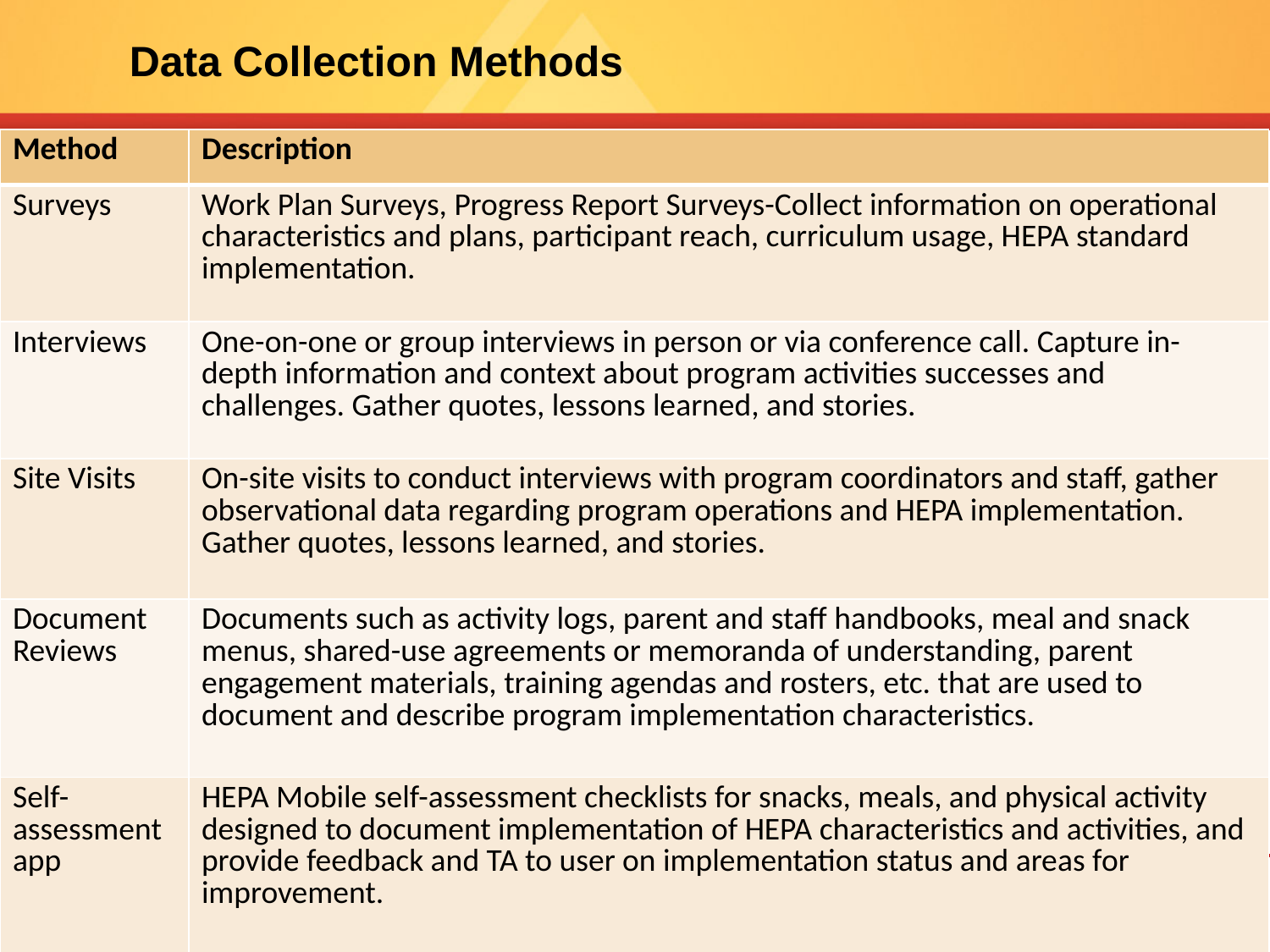

# Data Collection Methods
| Method | Description |
| --- | --- |
| Surveys | Work Plan Surveys, Progress Report Surveys-Collect information on operational characteristics and plans, participant reach, curriculum usage, HEPA standard implementation. |
| Interviews | One-on-one or group interviews in person or via conference call. Capture in-depth information and context about program activities successes and challenges. Gather quotes, lessons learned, and stories. |
| Site Visits | On-site visits to conduct interviews with program coordinators and staff, gather observational data regarding program operations and HEPA implementation. Gather quotes, lessons learned, and stories. |
| Document Reviews | Documents such as activity logs, parent and staff handbooks, meal and snack menus, shared-use agreements or memoranda of understanding, parent engagement materials, training agendas and rosters, etc. that are used to document and describe program implementation characteristics. |
| Self-assessment app | HEPA Mobile self-assessment checklists for snacks, meals, and physical activity designed to document implementation of HEPA characteristics and activities, and provide feedback and TA to user on implementation status and areas for improvement. |